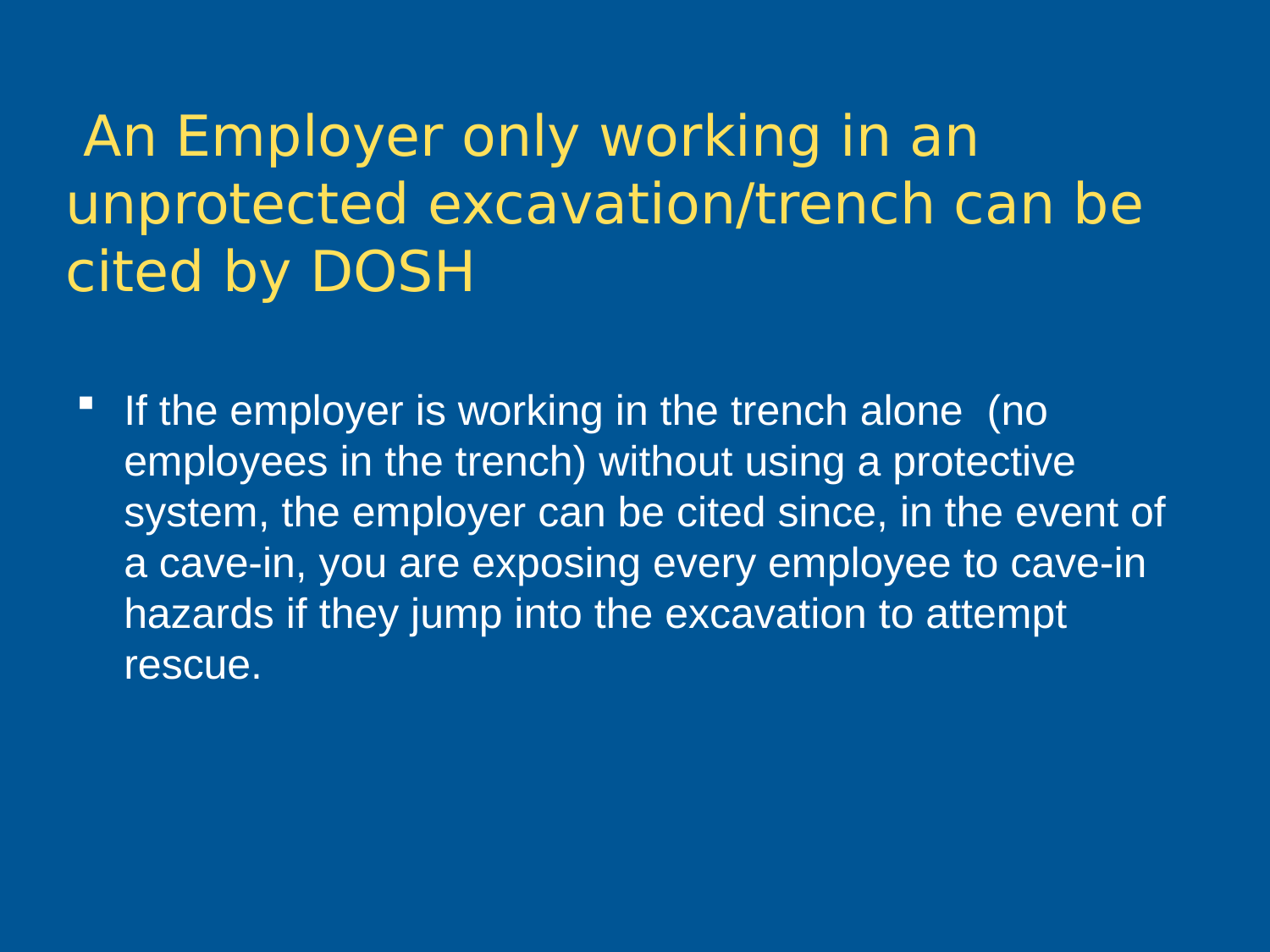

# An Employer only working in an unprotected excavation/trench can be cited by DOSH

If the employer is working in the trench alone  (no employees in the trench) without using a protective system, the employer can be cited since, in the event of a cave-in, you are exposing every employee to cave-in hazards if they jump into the excavation to attempt rescue.